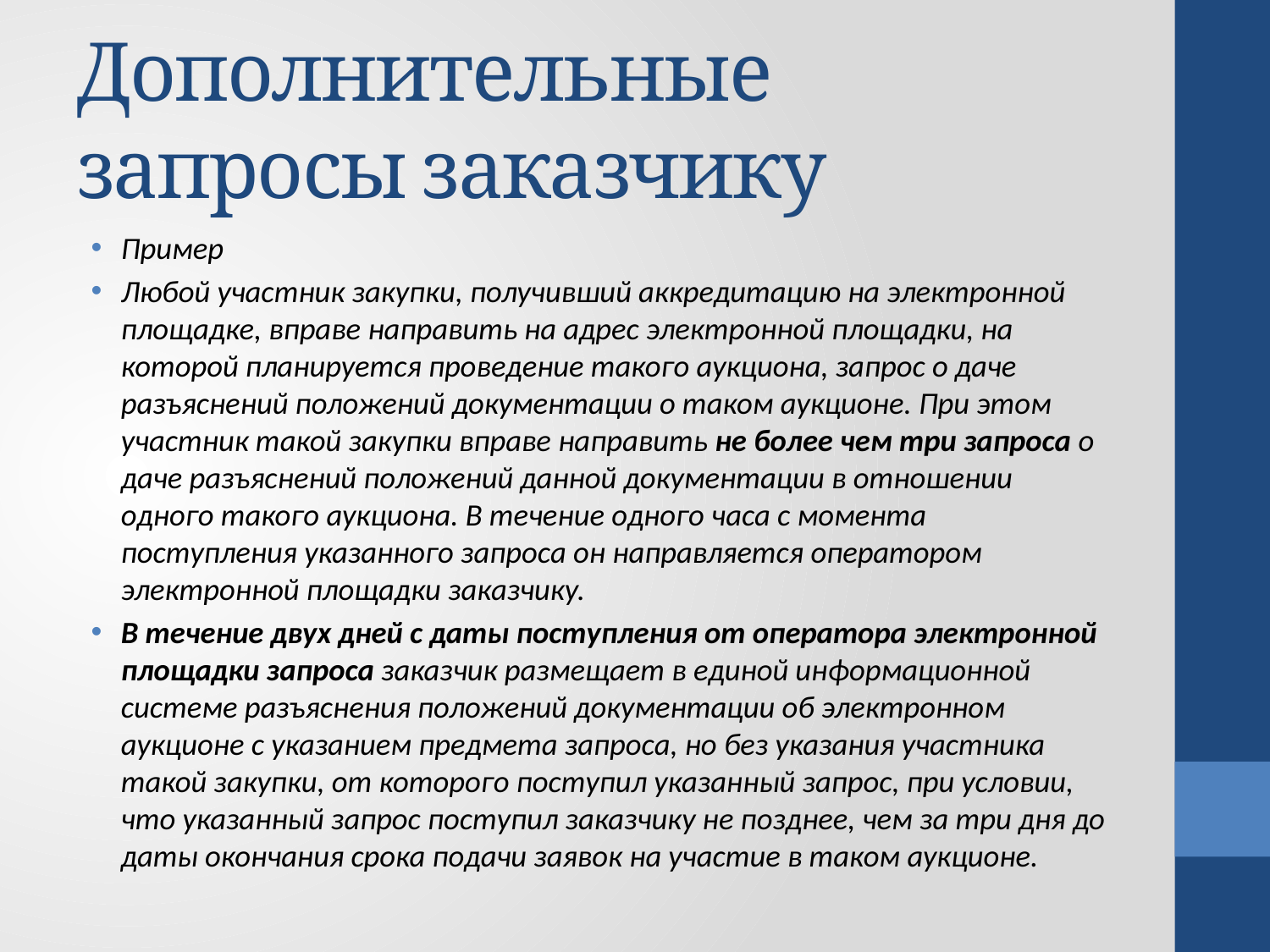

# Дополнительные запросы заказчику
Пример
Любой участник закупки, получивший аккредитацию на электронной площадке, вправе направить на адрес электронной площадки, на которой планируется проведение такого аукциона, запрос о даче разъяснений положений документации о таком аукционе. При этом участник такой закупки вправе направить не более чем три запроса о даче разъяснений положений данной документации в отношении одного такого аукциона. В течение одного часа с момента поступления указанного запроса он направляется оператором электронной площадки заказчику.
В течение двух дней с даты поступления от оператора электронной площадки запроса заказчик размещает в единой информационной системе разъяснения положений документации об электронном аукционе с указанием предмета запроса, но без указания участника такой закупки, от которого поступил указанный запрос, при условии, что указанный запрос поступил заказчику не позднее, чем за три дня до даты окончания срока подачи заявок на участие в таком аукционе.